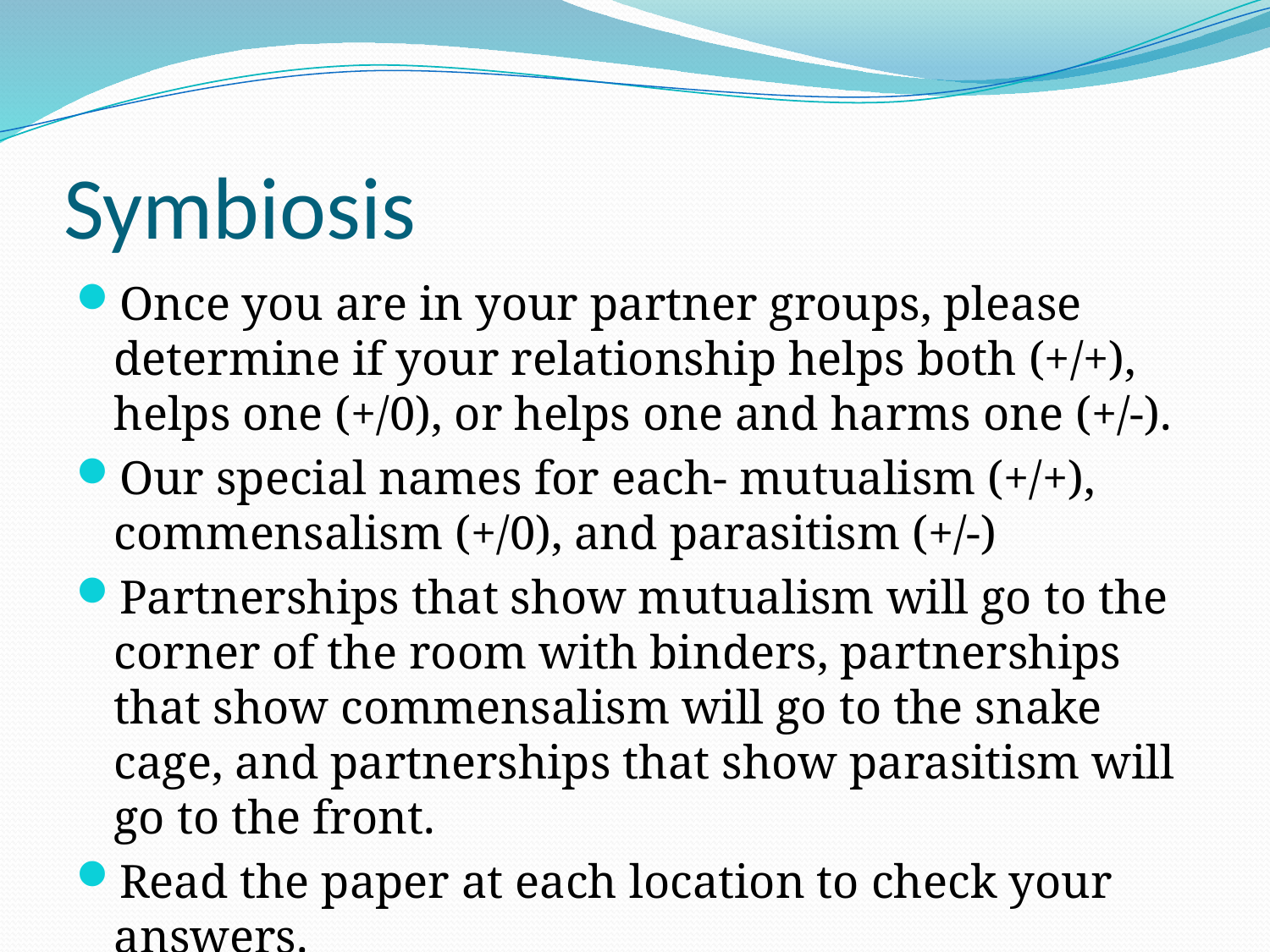

# Symbiosis
Once you are in your partner groups, please determine if your relationship helps both (+/+), helps one (+/0), or helps one and harms one (+/-).
Our special names for each- mutualism (+/+), commensalism (+/0), and parasitism (+/-)
Partnerships that show mutualism will go to the corner of the room with binders, partnerships that show commensalism will go to the snake cage, and partnerships that show parasitism will go to the front.
Read the paper at each location to check your answers.